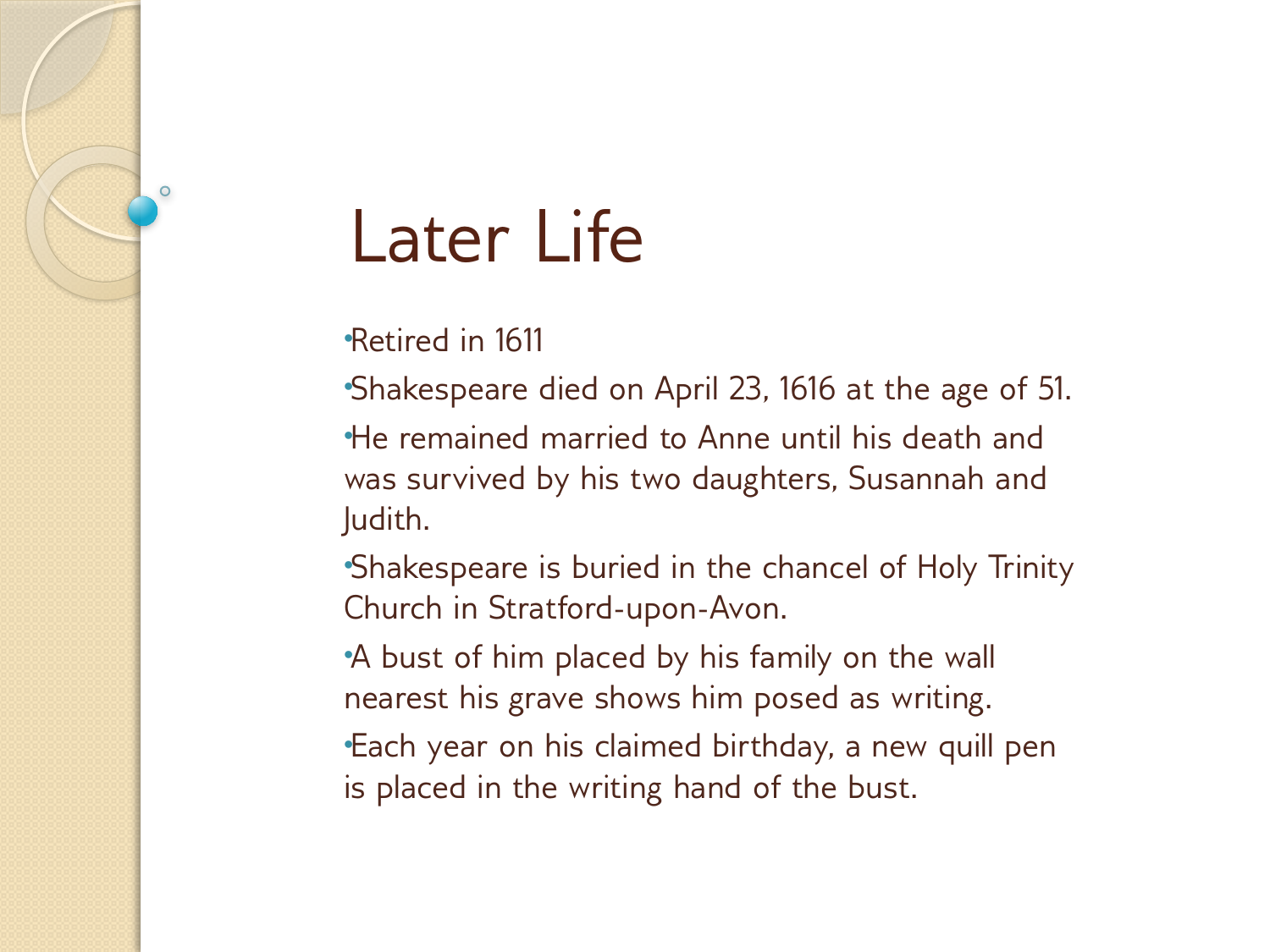

# Later Life
Retired in 1611
Shakespeare died on April 23, 1616 at the age of 51.
He remained married to Anne until his death and was survived by his two daughters, Susannah and Judith.
Shakespeare is buried in the chancel of Holy Trinity Church in Stratford-upon-Avon.
A bust of him placed by his family on the wall nearest his grave shows him posed as writing.
Each year on his claimed birthday, a new quill pen is placed in the writing hand of the bust.